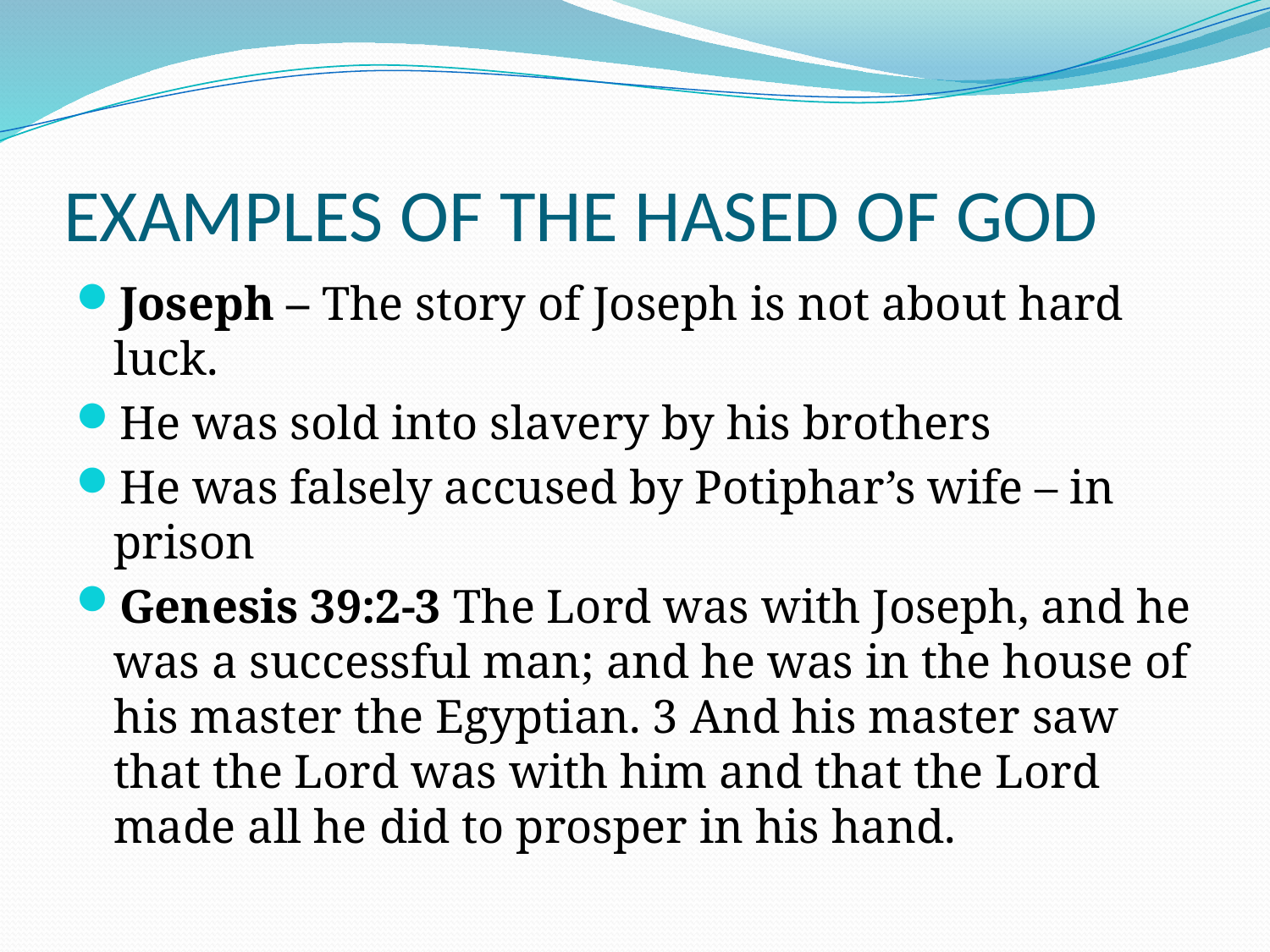

# EXAMPLES OF THE HASED OF GOD
Joseph – The story of Joseph is not about hard luck.
He was sold into slavery by his brothers
He was falsely accused by Potiphar’s wife – in prison
Genesis 39:2-3 The Lord was with Joseph, and he was a successful man; and he was in the house of his master the Egyptian. 3 And his master saw that the Lord was with him and that the Lord made all he did to prosper in his hand.